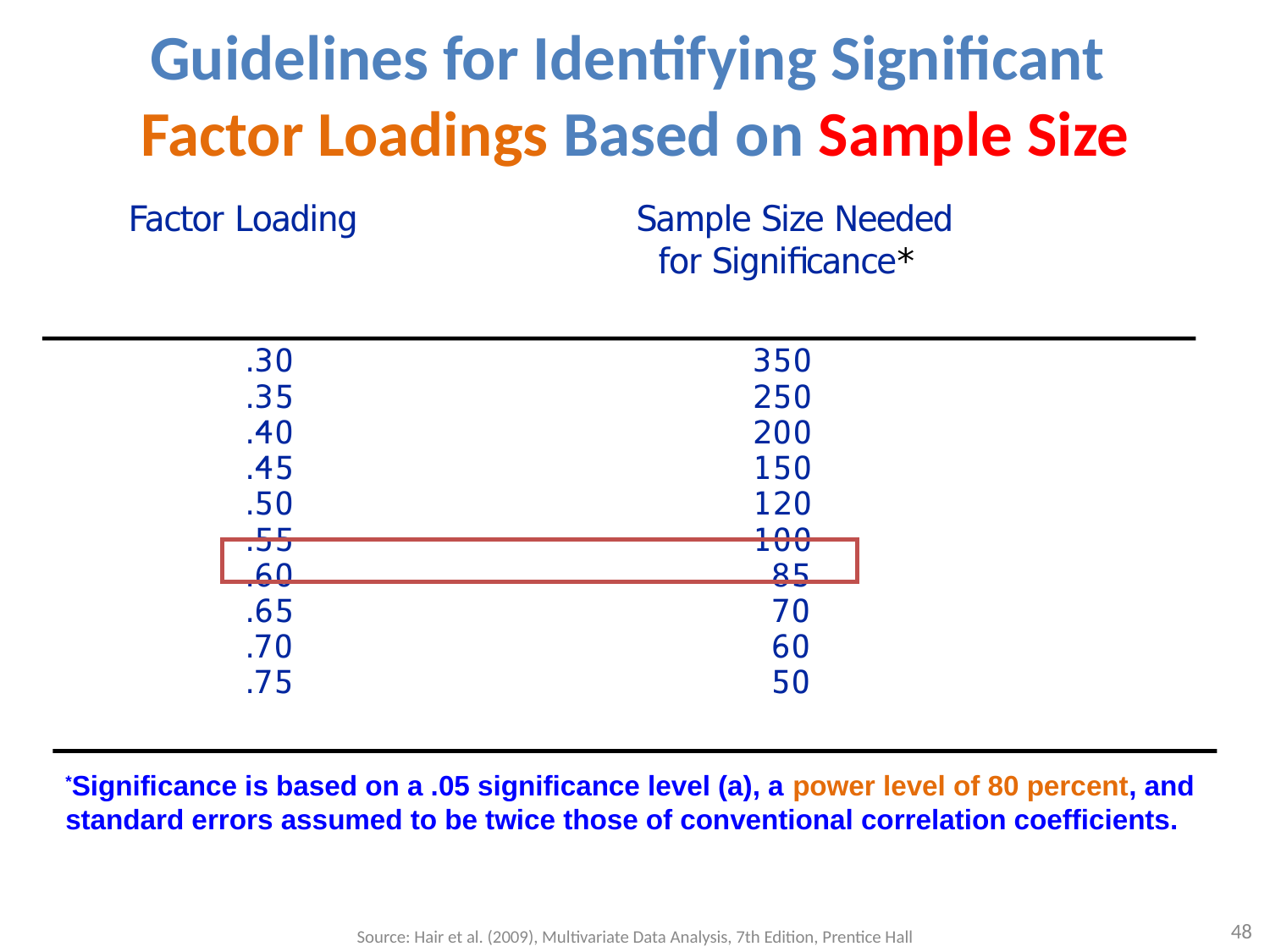

# Guidelines for Identifying Significant Factor Loadings Based on Sample Size
Factor Loading			Sample Size Needed 					  for Significance*

	.30				350
	.35				250
	.40				200
	.45				150
	.50				120
	.55				100
	.60				  85
	.65				  70
	.70				  60
	.75				  50

*Significance is based on a .05 significance level (a), a power level of 80 percent, and standard errors assumed to be twice those of conventional correlation coefficients.
48
Source: Hair et al. (2009), Multivariate Data Analysis, 7th Edition, Prentice Hall